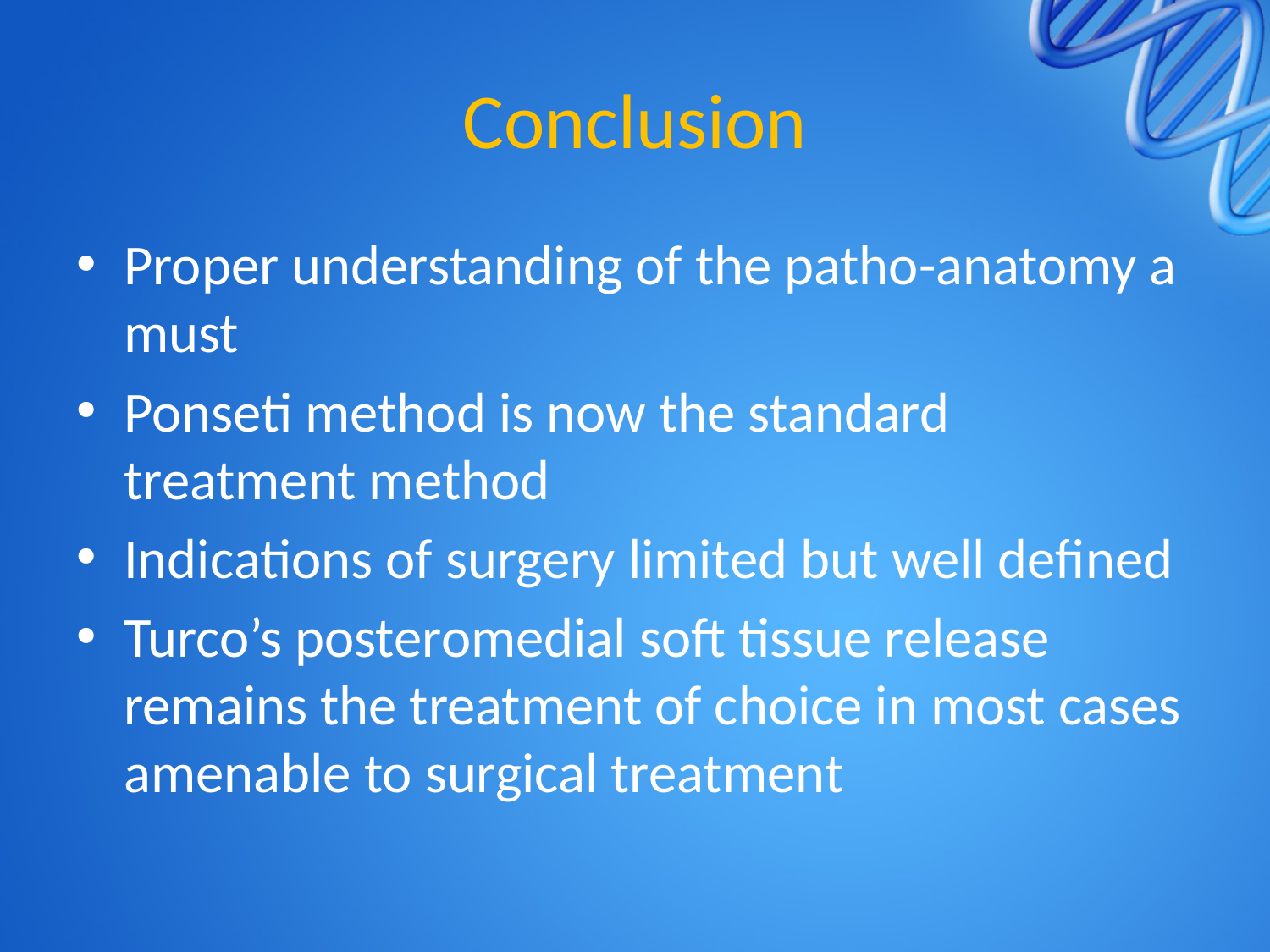

# Conclusion
Proper understanding of the patho-anatomy a must
Ponseti method is now the standard treatment method
Indications of surgery limited but well defined
Turco’s posteromedial soft tissue release remains the treatment of choice in most cases amenable to surgical treatment